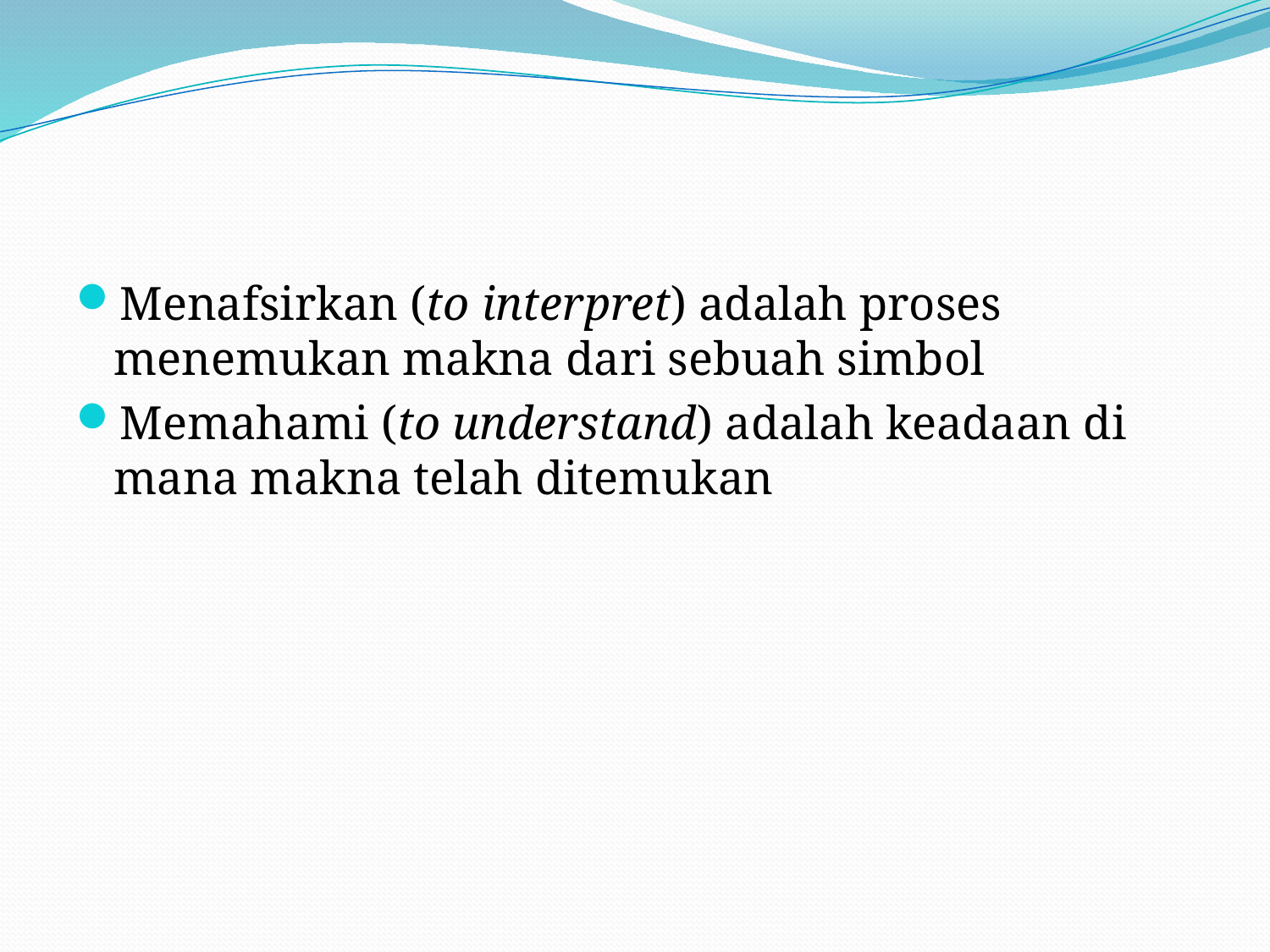

#
Menafsirkan (to interpret) adalah proses menemukan makna dari sebuah simbol
Memahami (to understand) adalah keadaan di mana makna telah ditemukan